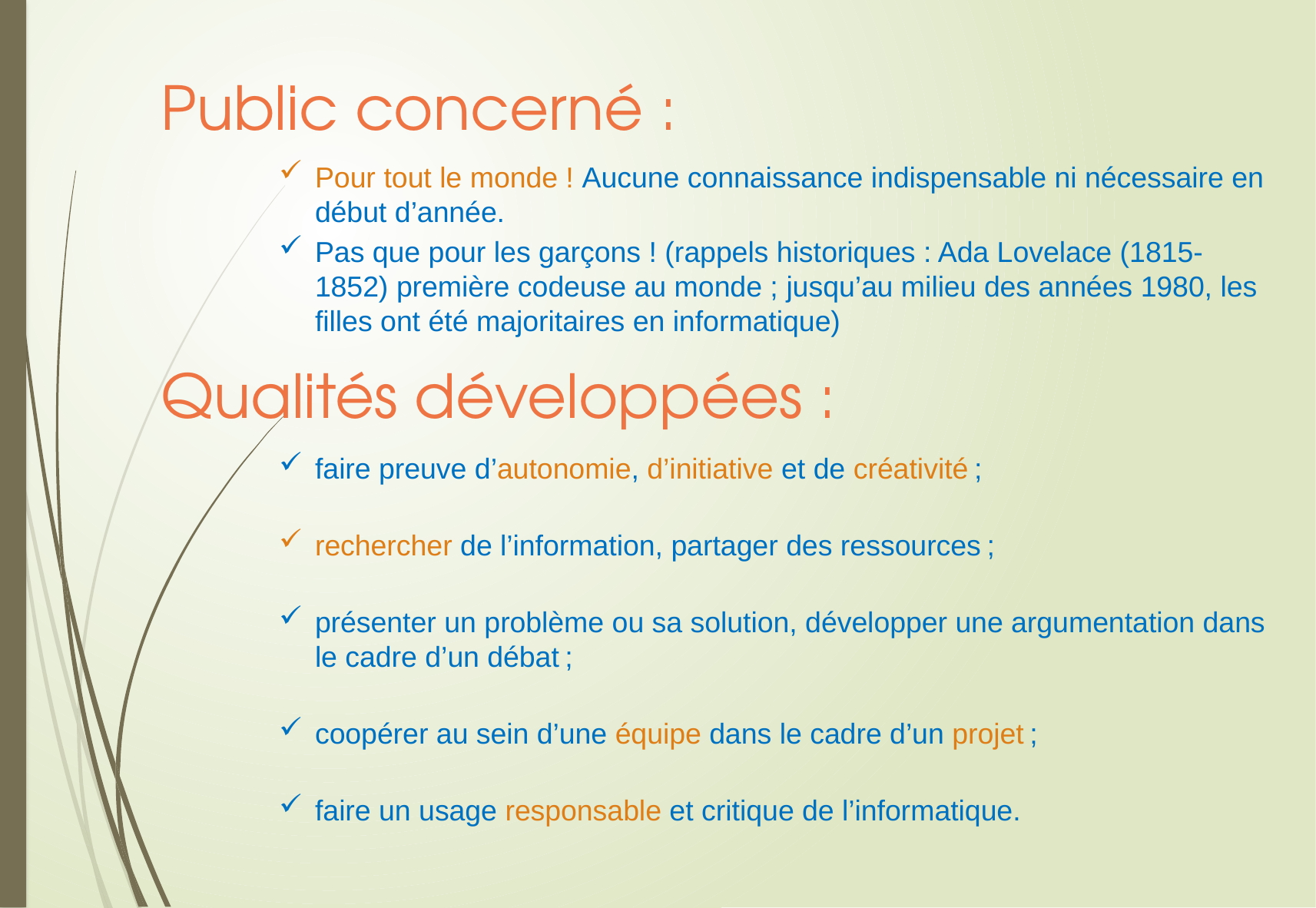

# Public concerné :
Pour tout le monde ! Aucune connaissance indispensable ni nécessaire en début d’année.
Pas que pour les garçons ! (rappels historiques : Ada Lovelace (1815-1852) première codeuse au monde ; jusqu’au milieu des années 1980, les filles ont été majoritaires en informatique)
Qualités développées :
faire preuve d’autonomie, d’initiative et de créativité ;

rechercher de l’information, partager des ressources ;

présenter un problème ou sa solution, développer une argumentation dans le cadre d’un débat ;

coopérer au sein d’une équipe dans le cadre d’un projet ;

faire un usage responsable et critique de l’informatique.